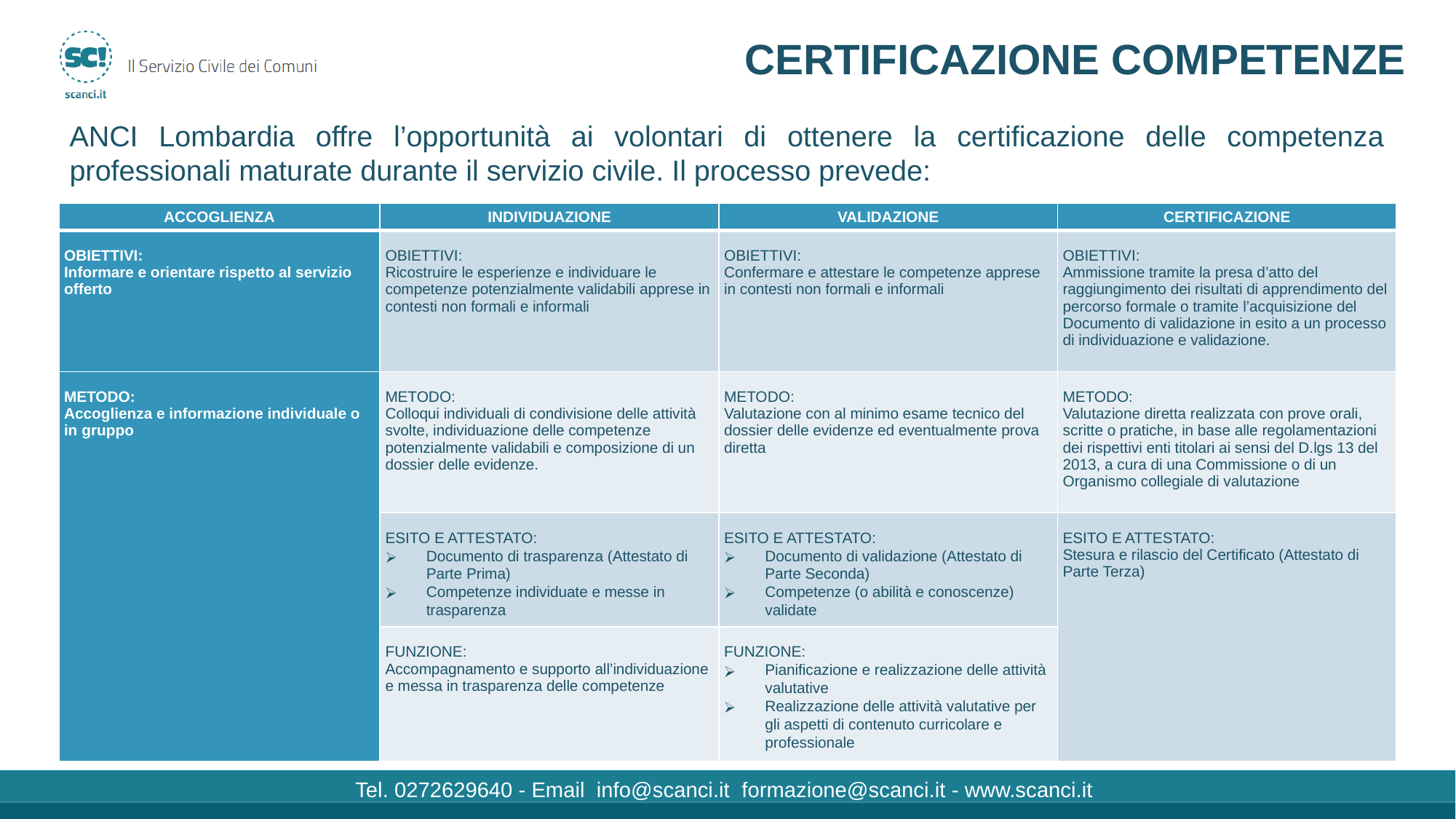

# CERTIFICAZIONE COMPETENZE
ANCI Lombardia offre l’opportunità ai volontari di ottenere la certificazione delle competenza professionali maturate durante il servizio civile. Il processo prevede:
| ACCOGLIENZA | INDIVIDUAZIONE | VALIDAZIONE | CERTIFICAZIONE |
| --- | --- | --- | --- |
| OBIETTIVI: Informare e orientare rispetto al servizio offerto | OBIETTIVI: Ricostruire le esperienze e individuare le competenze potenzialmente validabili apprese in contesti non formali e informali | OBIETTIVI: Confermare e attestare le competenze apprese in contesti non formali e informali | OBIETTIVI: Ammissione tramite la presa d’atto del raggiungimento dei risultati di apprendimento del percorso formale o tramite l’acquisizione del Documento di validazione in esito a un processo di individuazione e validazione. |
| METODO: Accoglienza e informazione individuale o in gruppo | METODO: Colloqui individuali di condivisione delle attività svolte, individuazione delle competenze potenzialmente validabili e composizione di un dossier delle evidenze. | METODO: Valutazione con al minimo esame tecnico del dossier delle evidenze ed eventualmente prova diretta | METODO: Valutazione diretta realizzata con prove orali, scritte o pratiche, in base alle regolamentazioni dei rispettivi enti titolari ai sensi del D.lgs 13 del 2013, a cura di una Commissione o di un Organismo collegiale di valutazione |
|  | ESITO E ATTESTATO: Documento di trasparenza (Attestato di Parte Prima) Competenze individuate e messe in trasparenza | ESITO E ATTESTATO: Documento di validazione (Attestato di Parte Seconda) Competenze (o abilità e conoscenze) validate | ESITO E ATTESTATO: Stesura e rilascio del Certificato (Attestato di Parte Terza) |
|  | FUNZIONE: Accompagnamento e supporto all’individuazione e messa in trasparenza delle competenze | FUNZIONE: Pianificazione e realizzazione delle attività valutative Realizzazione delle attività valutative per gli aspetti di contenuto curricolare e professionale |  |